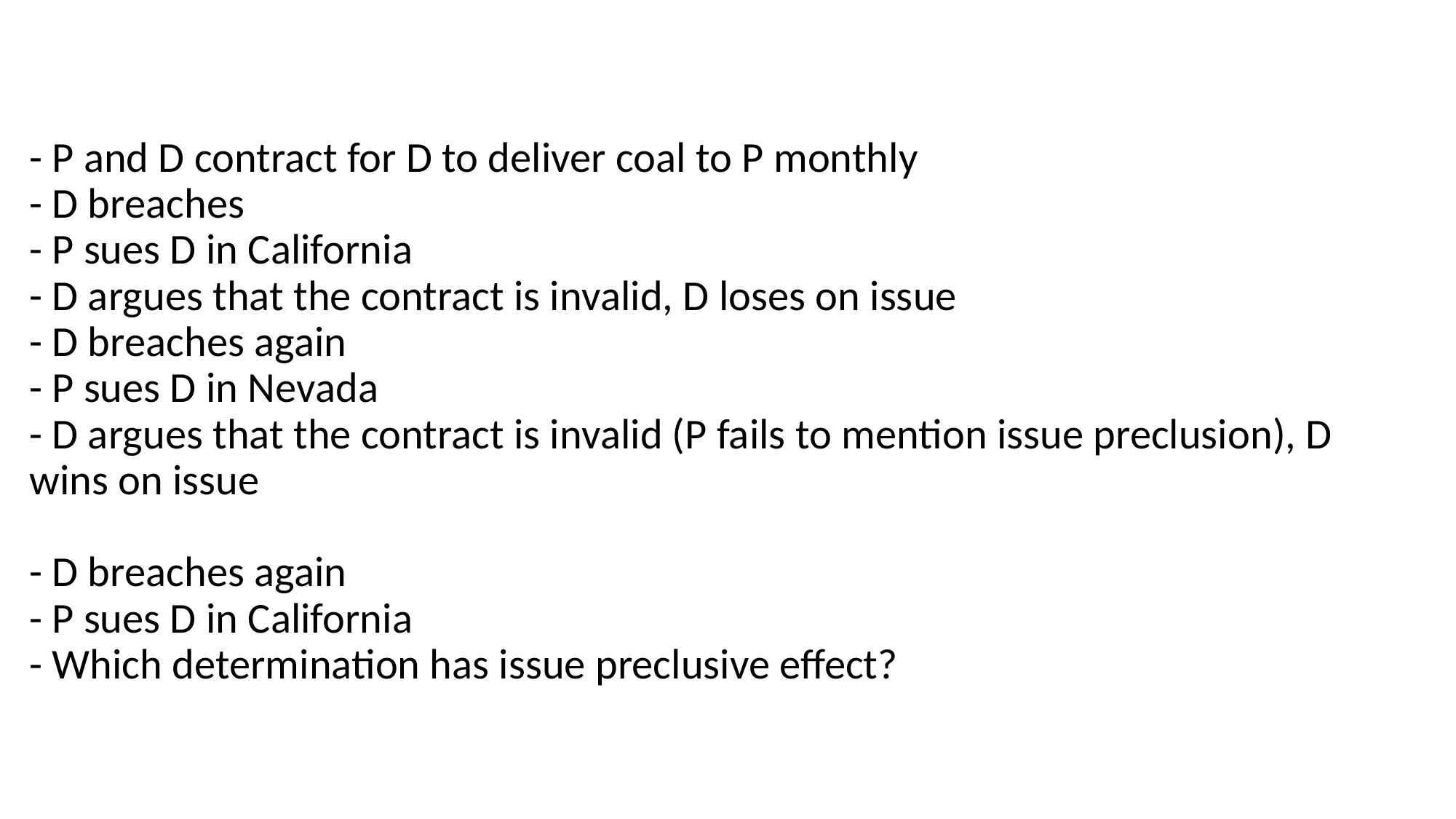

# - P and D contract for D to deliver coal to P monthly - D breaches - P sues D in California - D argues that the contract is invalid, D loses on issue - D breaches again - P sues D in Nevada - D argues that the contract is invalid (P fails to mention issue preclusion), D wins on issue - D breaches again - P sues D in California - Which determination has issue preclusive effect?